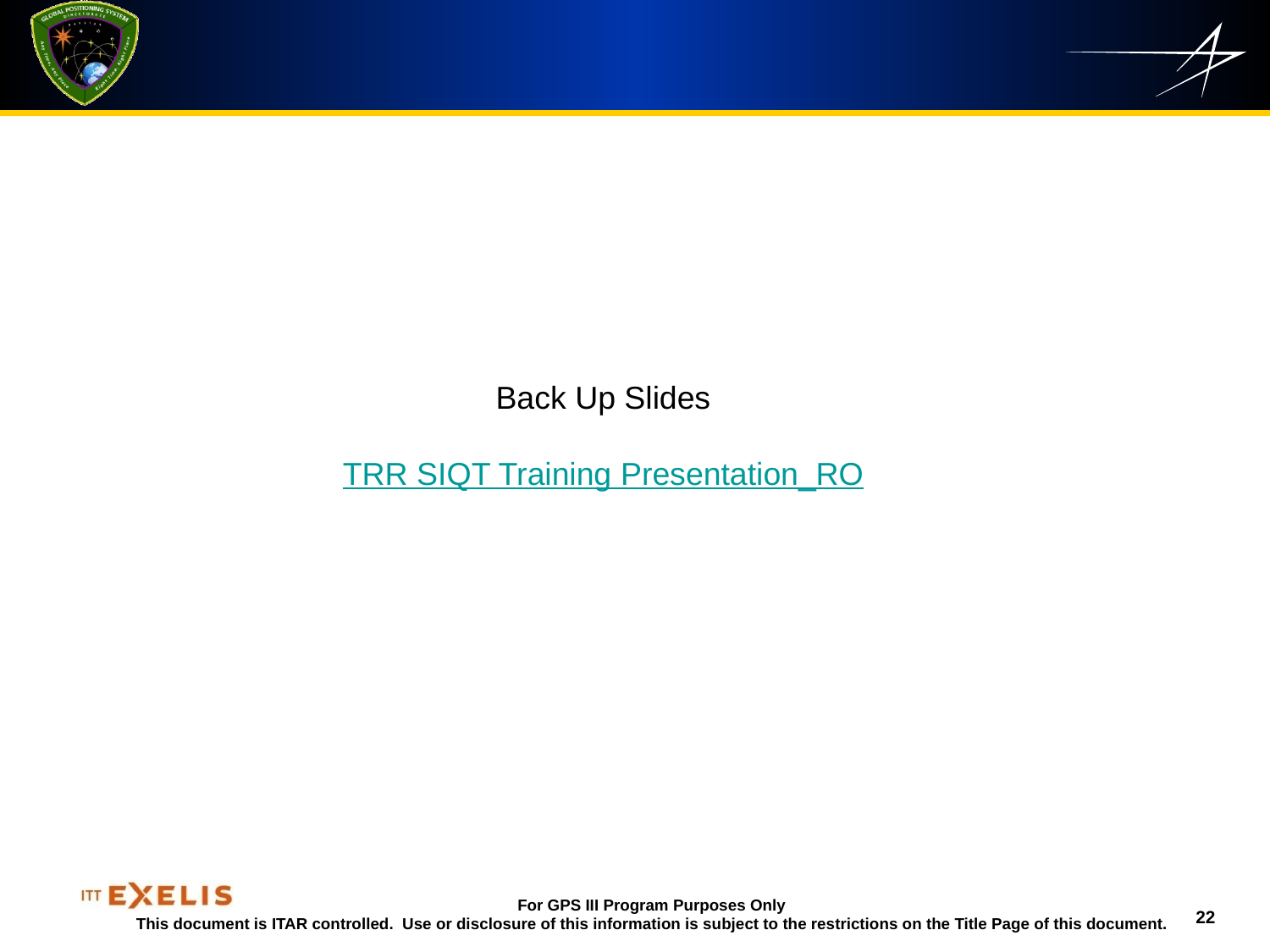

Back Up Slides

TRR SIQT Training Presentation_RO